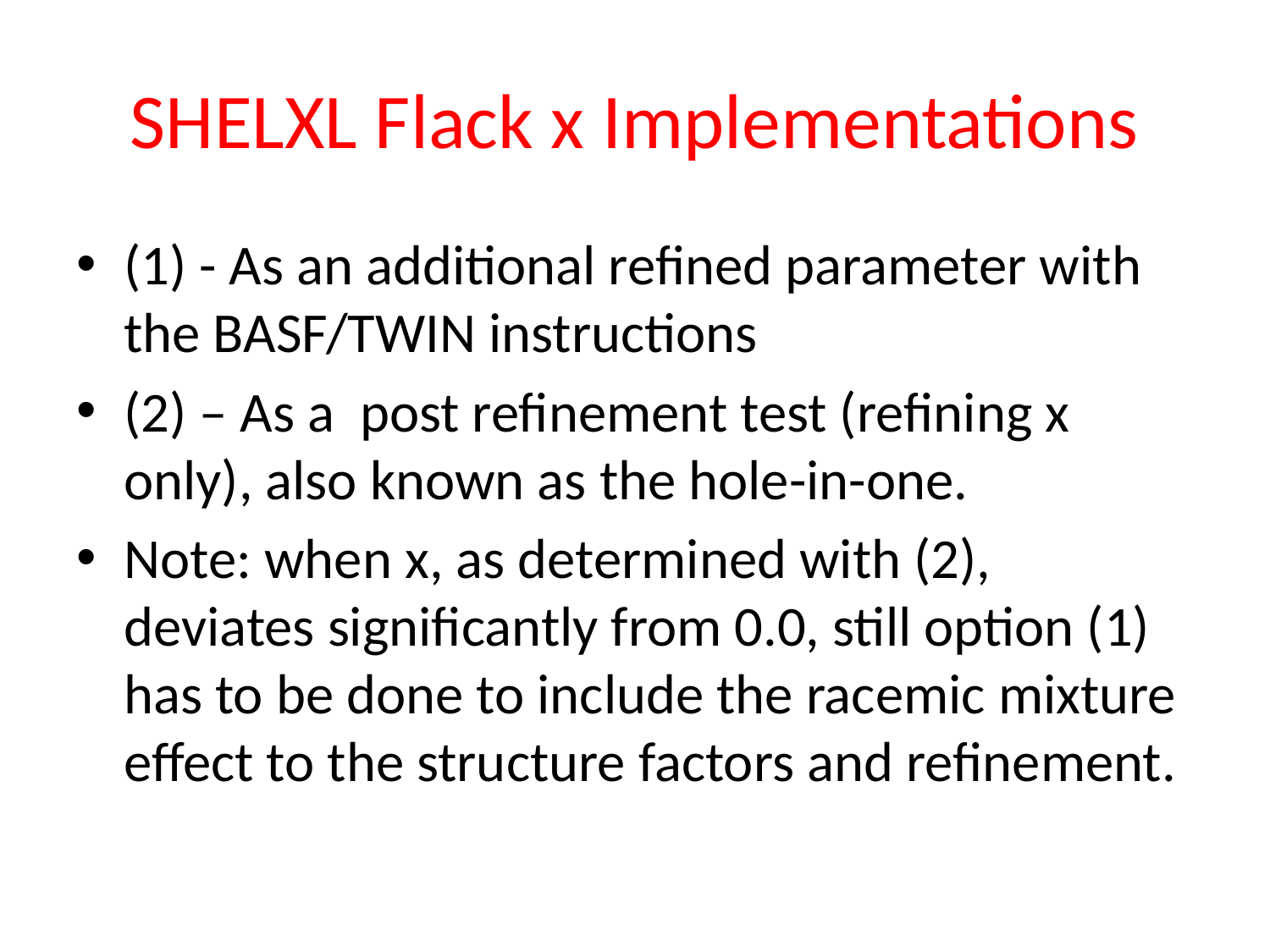

# SHELXL Flack x Implementations
(1) - As an additional refined parameter with the BASF/TWIN instructions
(2) – As a  post refinement test (refining x only), also known as the hole-in-one.
Note: when x, as determined with (2),  deviates significantly from 0.0, still option (1) has to be done to include the racemic mixture effect to the structure factors and refinement.